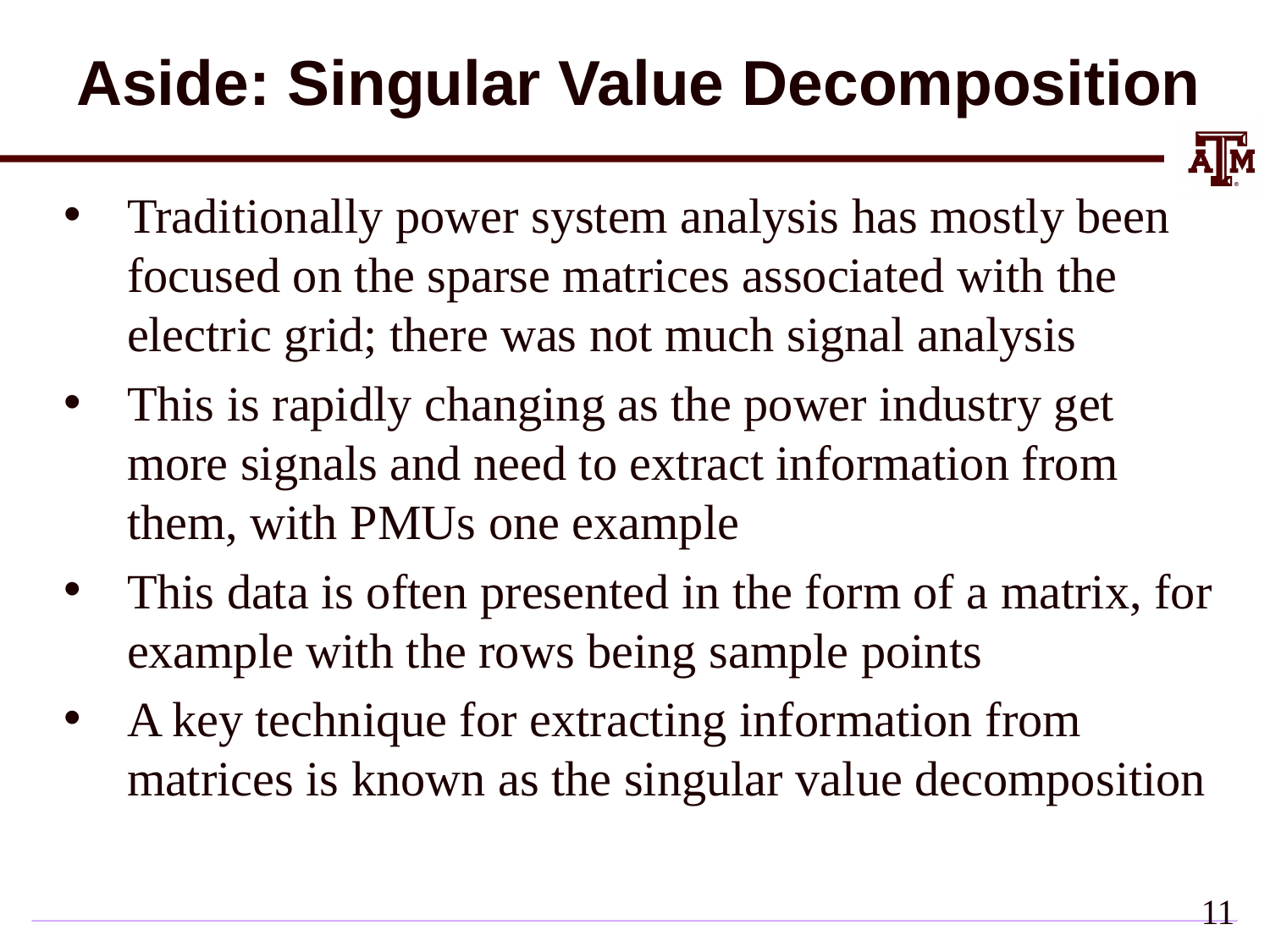

# Aside: Singular Value Decomposition
Traditionally power system analysis has mostly been focused on the sparse matrices associated with the electric grid; there was not much signal analysis
This is rapidly changing as the power industry get more signals and need to extract information from them, with PMUs one example
This data is often presented in the form of a matrix, for example with the rows being sample points
A key technique for extracting information from matrices is known as the singular value decomposition
11